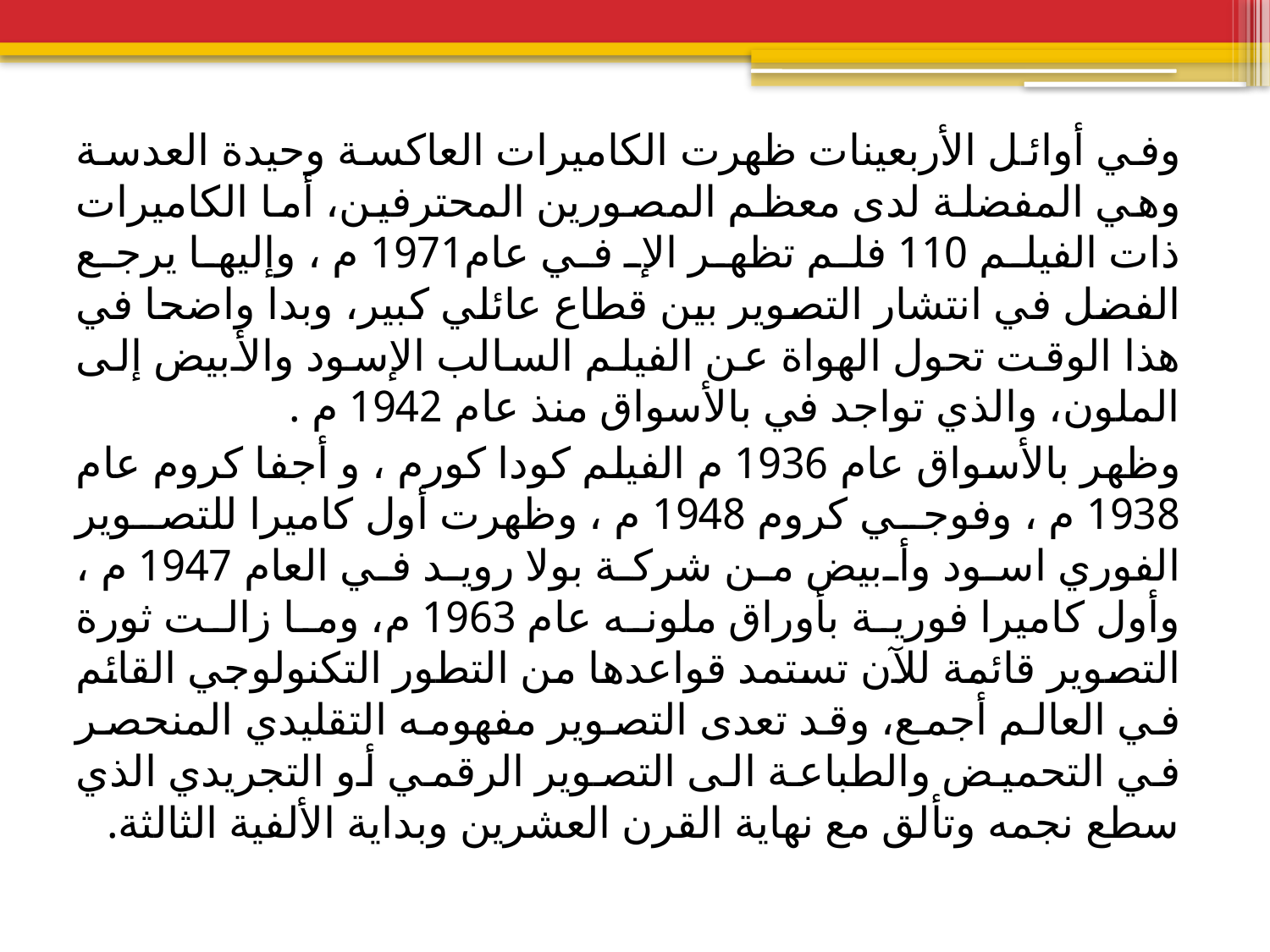

وفي أوائل الأربعينات ظهرت الكاميرات العاكسة وحيدة العدسة وهي المفضلة لدى معظم المصورين المحترفين، أما الكاميرات ذات الفيلم 110 فلم تظهر الإ في عام1971 م ، وإليها يرجع الفضل في انتشار التصوير بين قطاع عائلي كبير، وبدا واضحا في هذا الوقت تحول الهواة عن الفيلم السالب الإسود والأبيض إلى الملون، والذي تواجد في بالأسواق منذ عام 1942 م .
وظهر بالأسواق عام 1936 م الفيلم كودا كورم ، و أجفا كروم عام 1938 م ، وفوجي كروم 1948 م ، وظهرت أول كاميرا للتصوير الفوري اسود وأبيض من شركة بولا رويد في العام 1947 م ، وأول كاميرا فورية بأوراق ملونه عام 1963 م، وما زالت ثورة التصوير قائمة للآن تستمد قواعدها من التطور التكنولوجي القائم في العالم أجمع، وقد تعدى التصوير مفهومه التقليدي المنحصر في التحميض والطباعة الى التصوير الرقمي أو التجريدي الذي سطع نجمه وتألق مع نهاية القرن العشرين وبداية الألفية الثالثة.